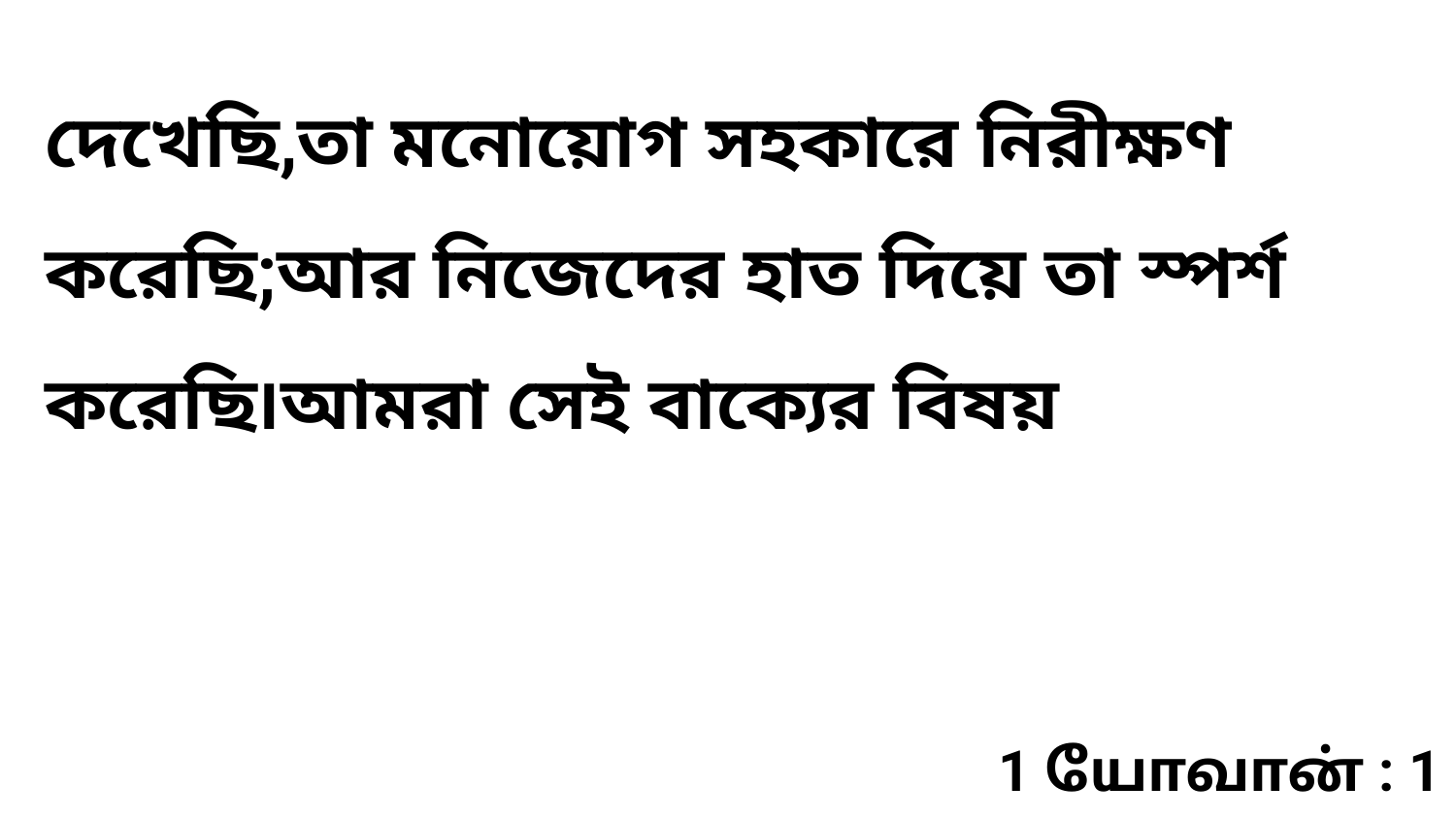

দেখেছি,তা মনোয়োগ সহকারে নিরীক্ষণ করেছি;আর নিজেদের হাত দিয়ে তা স্পর্শ করেছি৷আমরা সেই বাক্যের বিষয়
1 யோவான் : 1